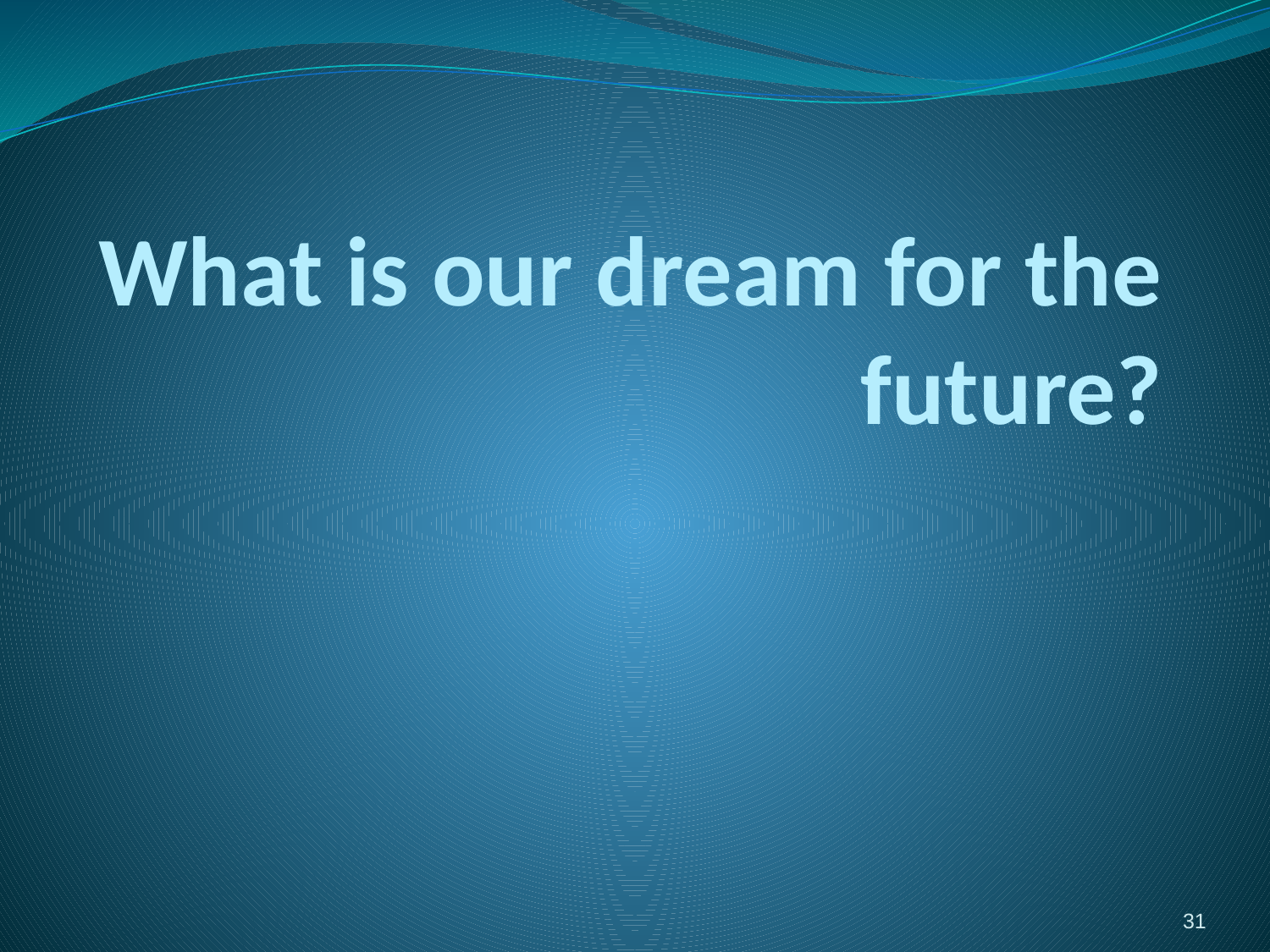

# What is our dream for the future?

31